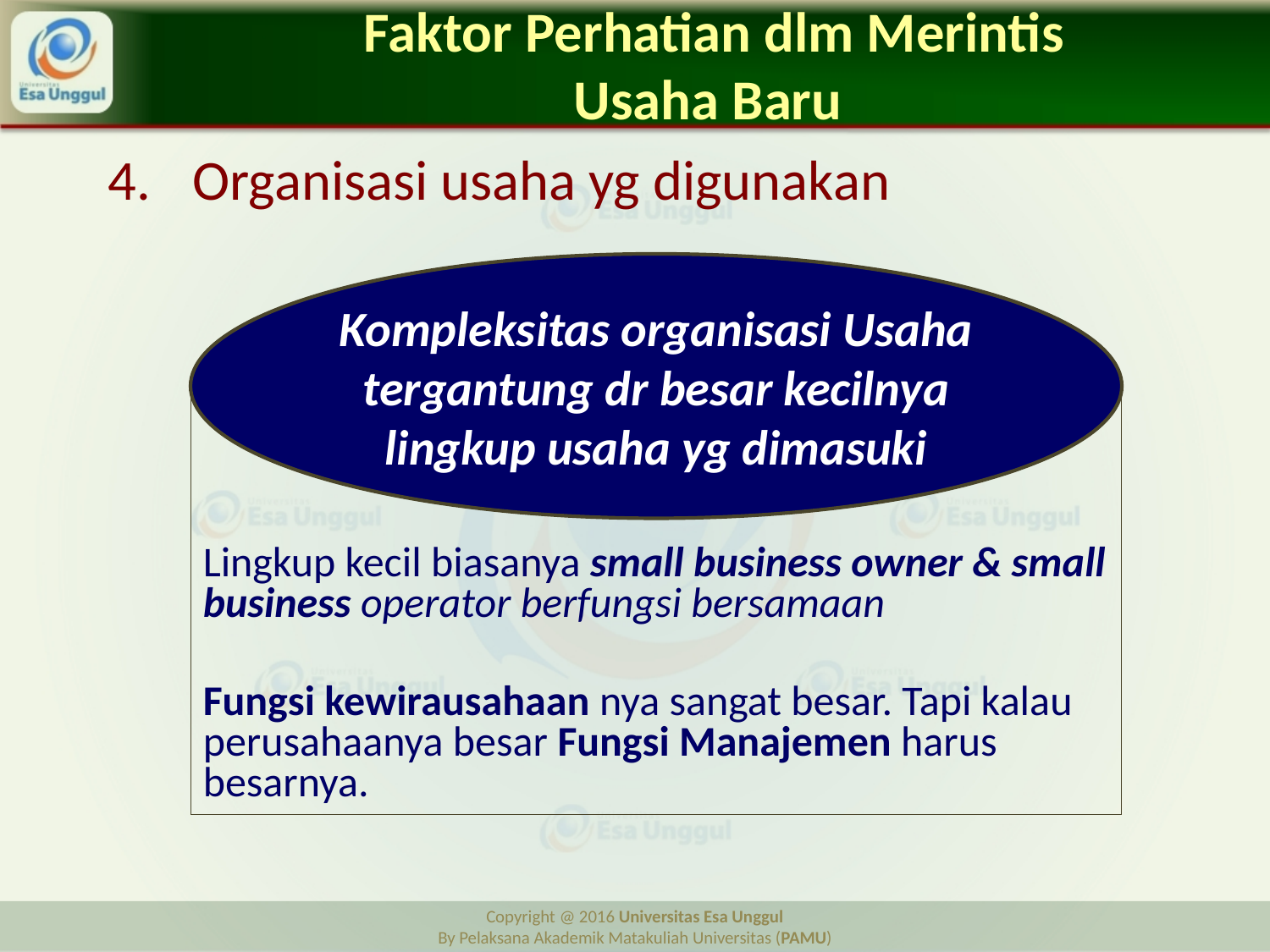

# Faktor Perhatian dlm Merintis Usaha Baru
Organisasi usaha yg digunakan
Kompleksitas organisasi Usaha tergantung dr besar kecilnya lingkup usaha yg dimasuki

Lingkup kecil biasanya small business owner & small business operator berfungsi bersamaan

Fungsi kewirausahaan nya sangat besar. Tapi kalau perusahaanya besar Fungsi Manajemen harus besarnya.